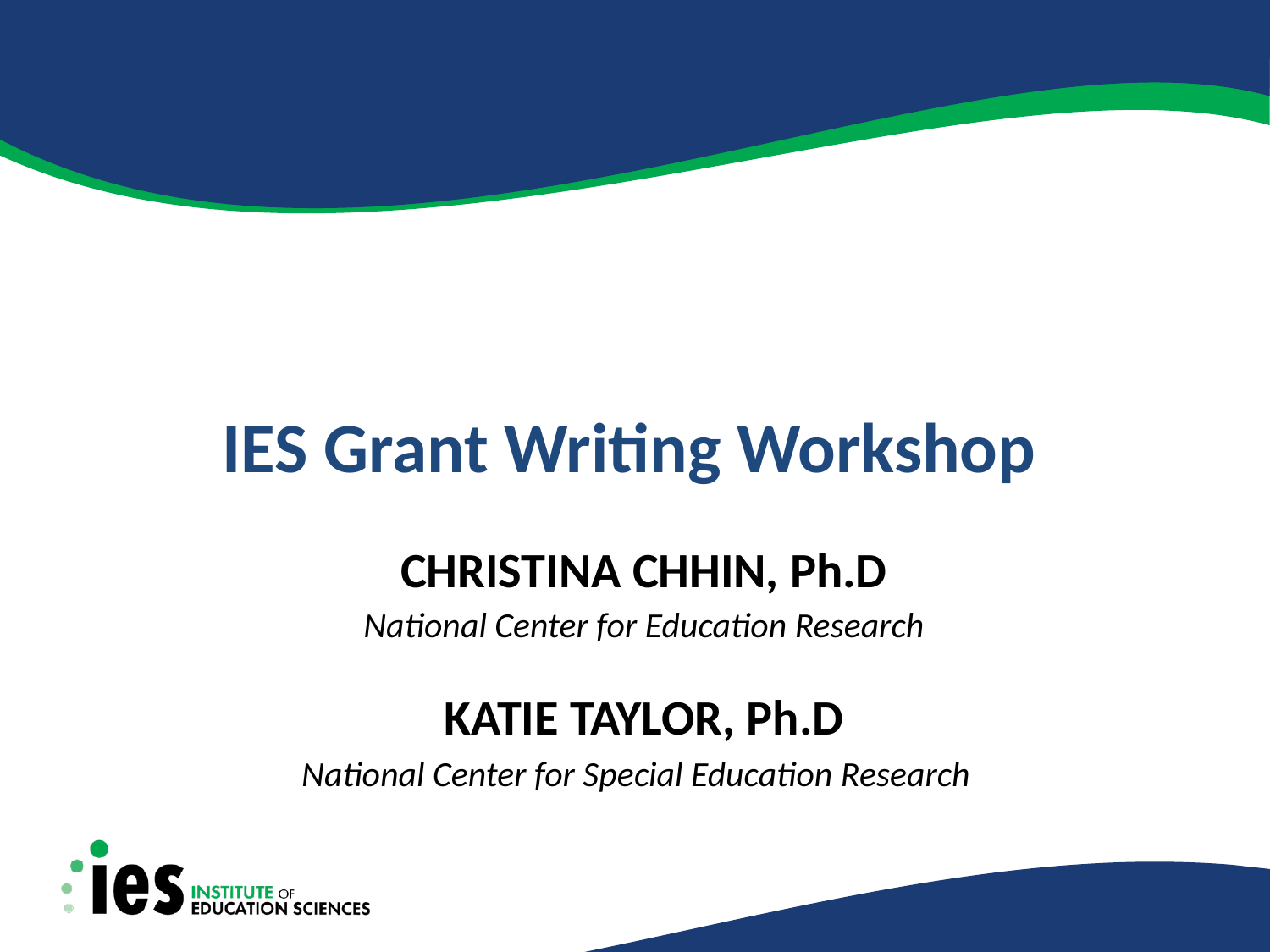

# IES Grant Writing Workshop
CHRISTINA CHHIN, Ph.D
National Center for Education Research
KATIE TAYLOR, Ph.D
National Center for Special Education Research